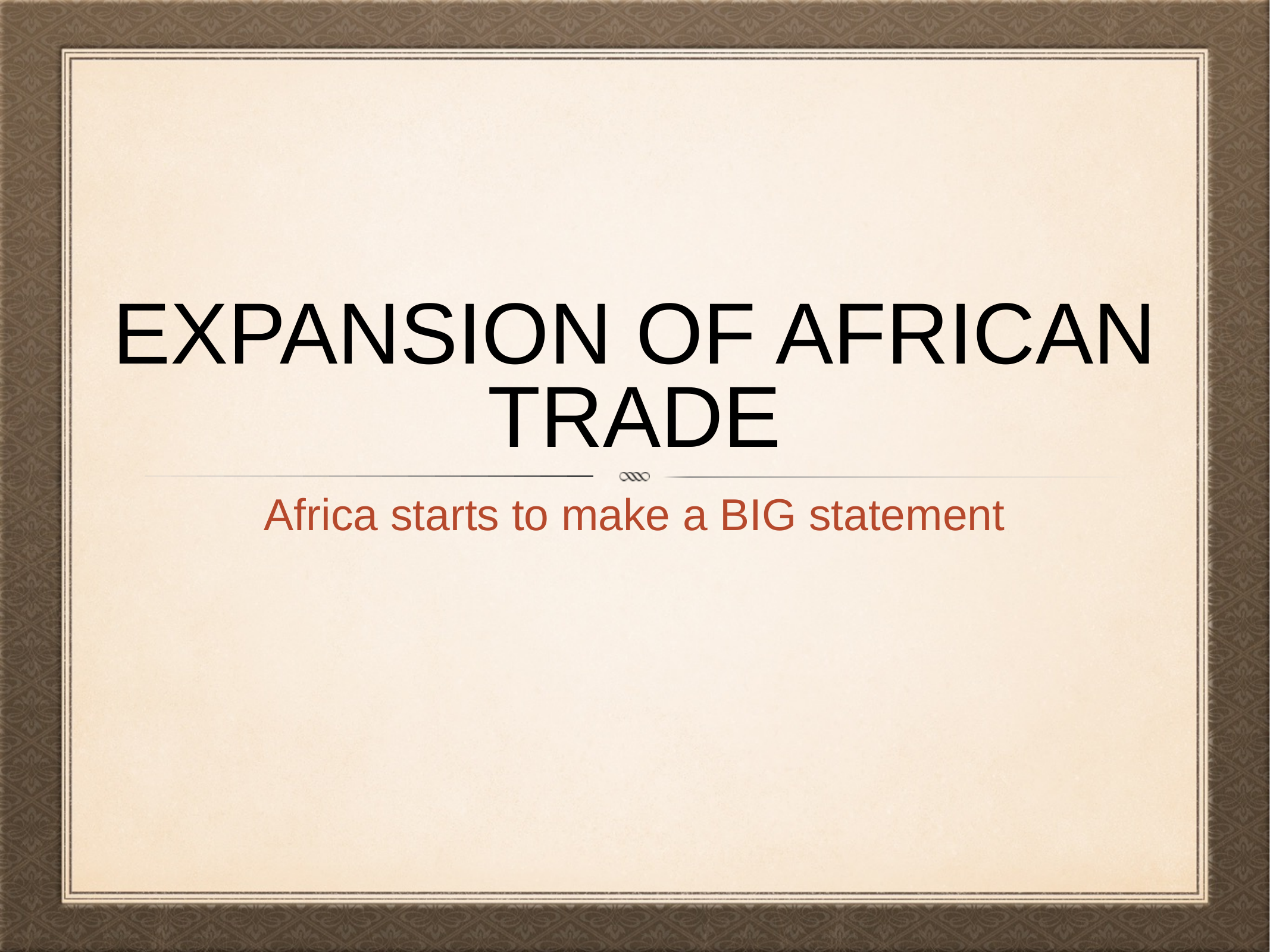

# Expansion of African Trade
Africa starts to make a BIG statement